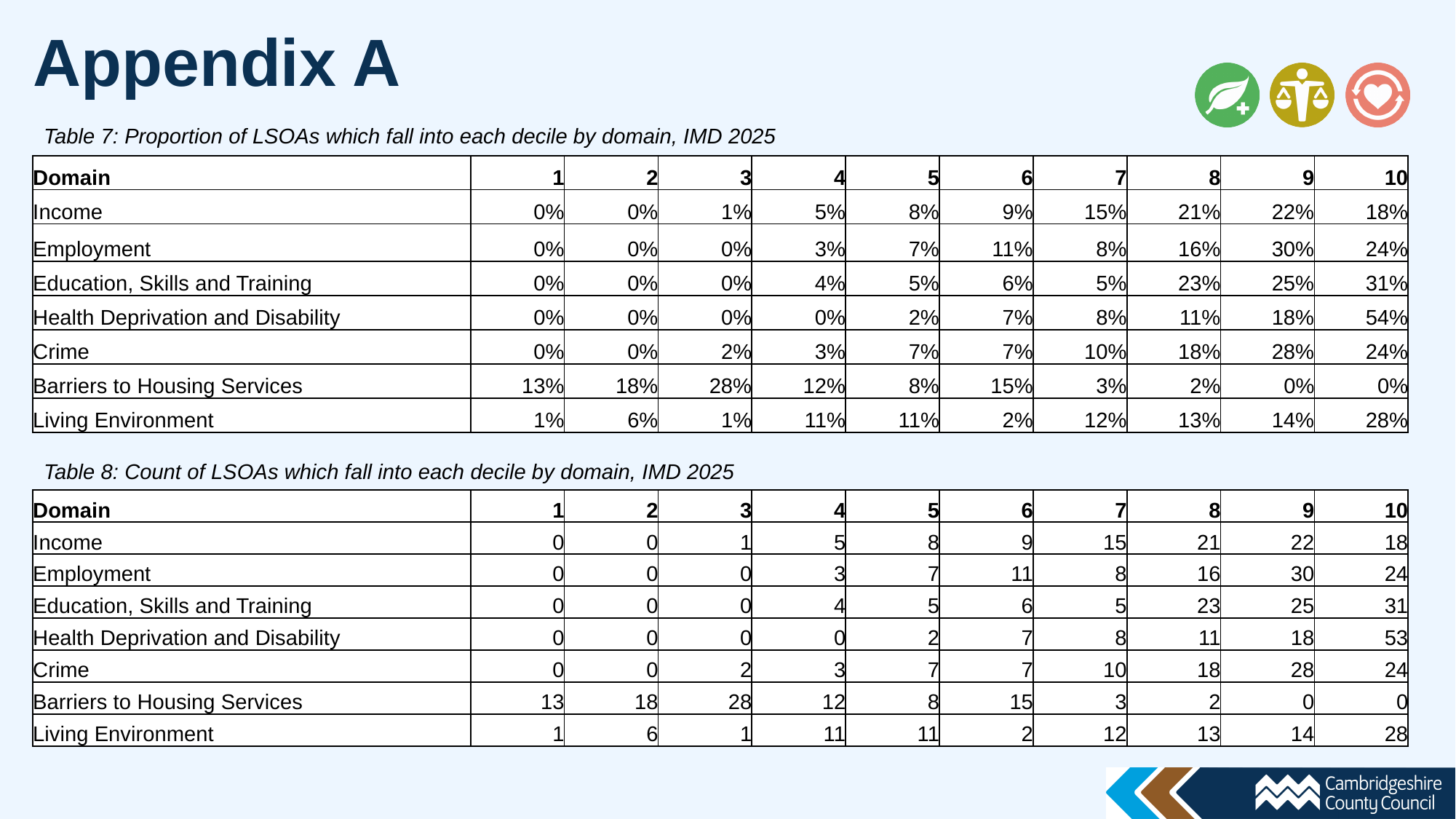

Appendix A
Table 7: Proportion of LSOAs which fall into each decile by domain, IMD 2025
| Domain | 1 | 2 | 3 | 4 | 5 | 6 | 7 | 8 | 9 | 10 |
| --- | --- | --- | --- | --- | --- | --- | --- | --- | --- | --- |
| Income | 0% | 0% | 1% | 5% | 8% | 9% | 15% | 21% | 22% | 18% |
| Employment | 0% | 0% | 0% | 3% | 7% | 11% | 8% | 16% | 30% | 24% |
| Education, Skills and Training | 0% | 0% | 0% | 4% | 5% | 6% | 5% | 23% | 25% | 31% |
| Health Deprivation and Disability | 0% | 0% | 0% | 0% | 2% | 7% | 8% | 11% | 18% | 54% |
| Crime | 0% | 0% | 2% | 3% | 7% | 7% | 10% | 18% | 28% | 24% |
| Barriers to Housing Services | 13% | 18% | 28% | 12% | 8% | 15% | 3% | 2% | 0% | 0% |
| Living Environment | 1% | 6% | 1% | 11% | 11% | 2% | 12% | 13% | 14% | 28% |
Table 8: Count of LSOAs which fall into each decile by domain, IMD 2025
| Domain | 1 | 2 | 3 | 4 | 5 | 6 | 7 | 8 | 9 | 10 |
| --- | --- | --- | --- | --- | --- | --- | --- | --- | --- | --- |
| Income | 0 | 0 | 1 | 5 | 8 | 9 | 15 | 21 | 22 | 18 |
| Employment | 0 | 0 | 0 | 3 | 7 | 11 | 8 | 16 | 30 | 24 |
| Education, Skills and Training | 0 | 0 | 0 | 4 | 5 | 6 | 5 | 23 | 25 | 31 |
| Health Deprivation and Disability | 0 | 0 | 0 | 0 | 2 | 7 | 8 | 11 | 18 | 53 |
| Crime | 0 | 0 | 2 | 3 | 7 | 7 | 10 | 18 | 28 | 24 |
| Barriers to Housing Services | 13 | 18 | 28 | 12 | 8 | 15 | 3 | 2 | 0 | 0 |
| Living Environment | 1 | 6 | 1 | 11 | 11 | 2 | 12 | 13 | 14 | 28 |